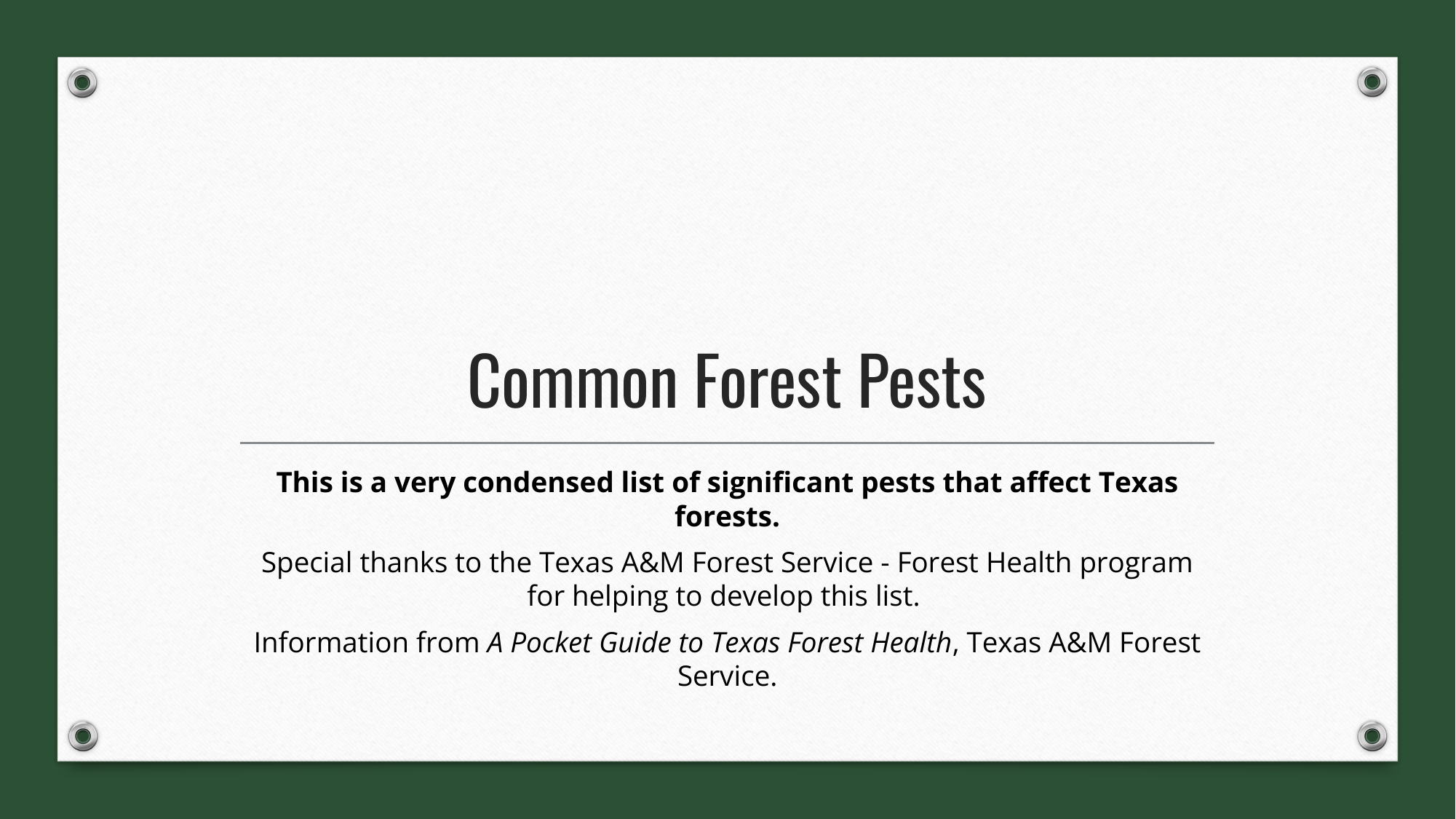

# Common Forest Pests
This is a very condensed list of significant pests that affect Texas forests.
Special thanks to the Texas A&M Forest Service - Forest Health program for helping to develop this list.
Information from A Pocket Guide to Texas Forest Health, Texas A&M Forest Service.